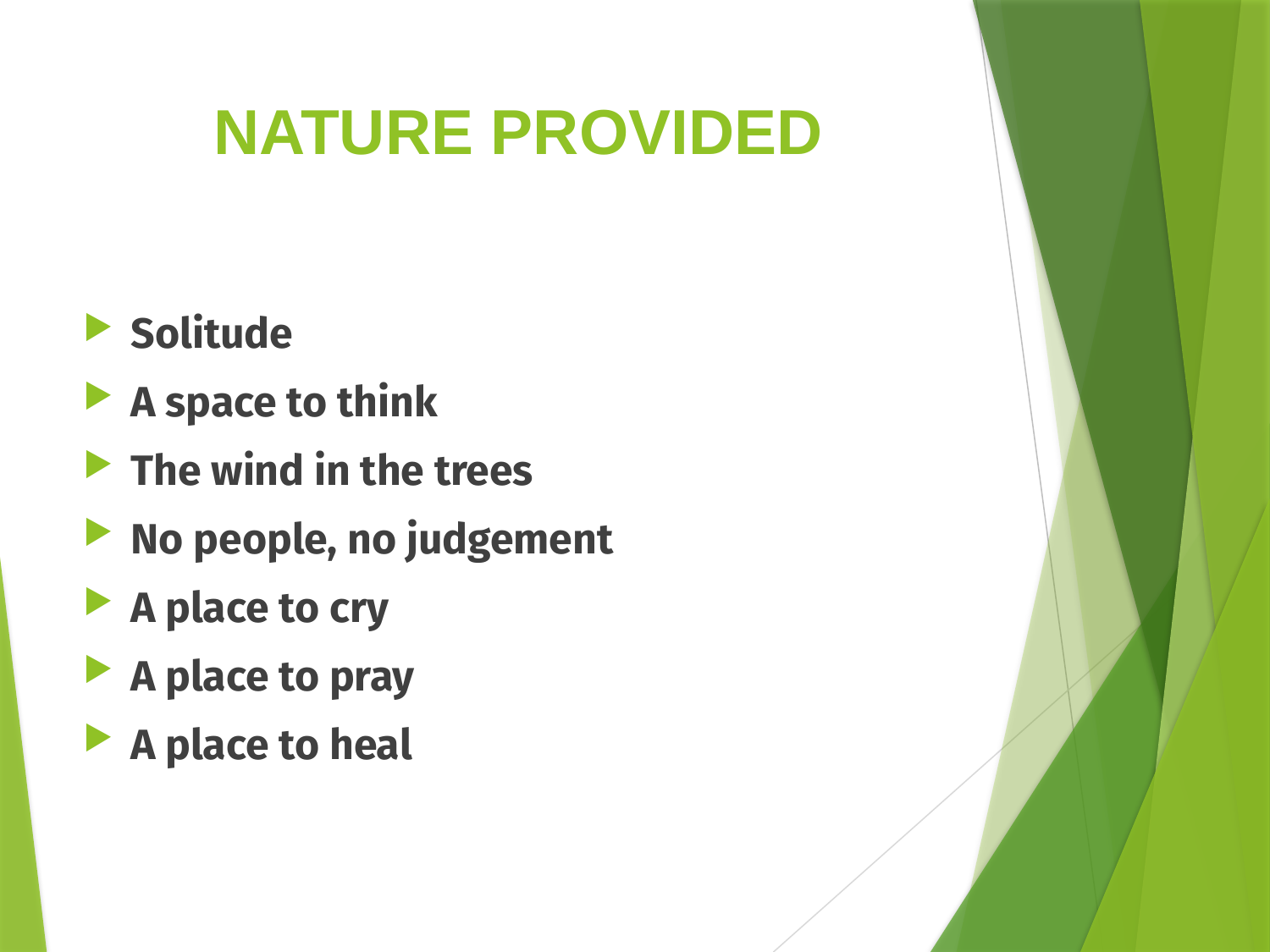

# NATURE PROVIDED
Solitude
A space to think
The wind in the trees
No people, no judgement
A place to cry
A place to pray
A place to heal